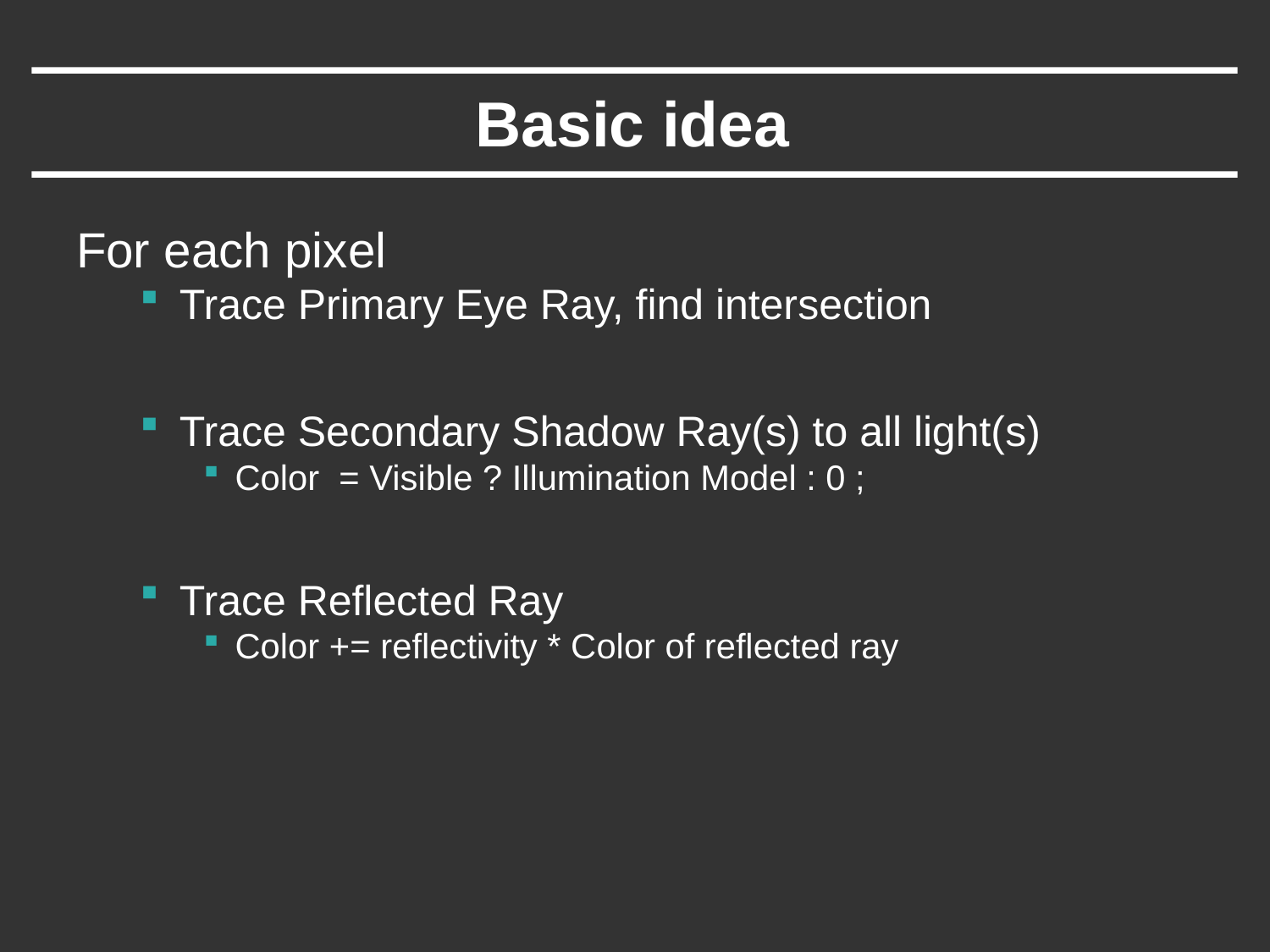

# Basic idea
For each pixel
Trace Primary Eye Ray, find intersection

Trace Secondary Shadow Ray(s) to all light(s)
Color  = Visible ? Illumination Model : 0 ;

Trace Reflected Ray
Color += reflectivity * Color of reflected ray